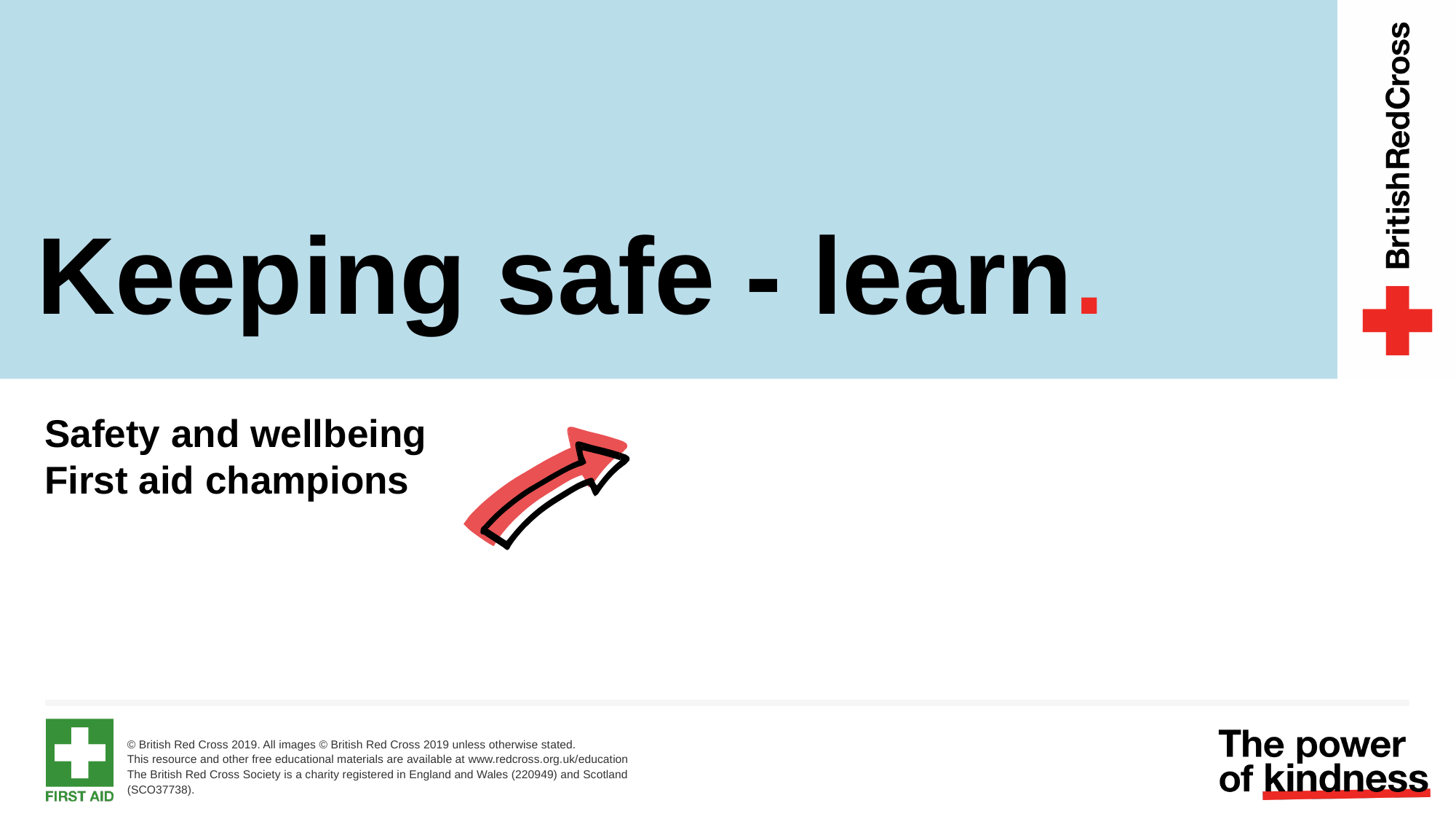

# Keeping safe - learn.

Safety and wellbeing
First aid champions